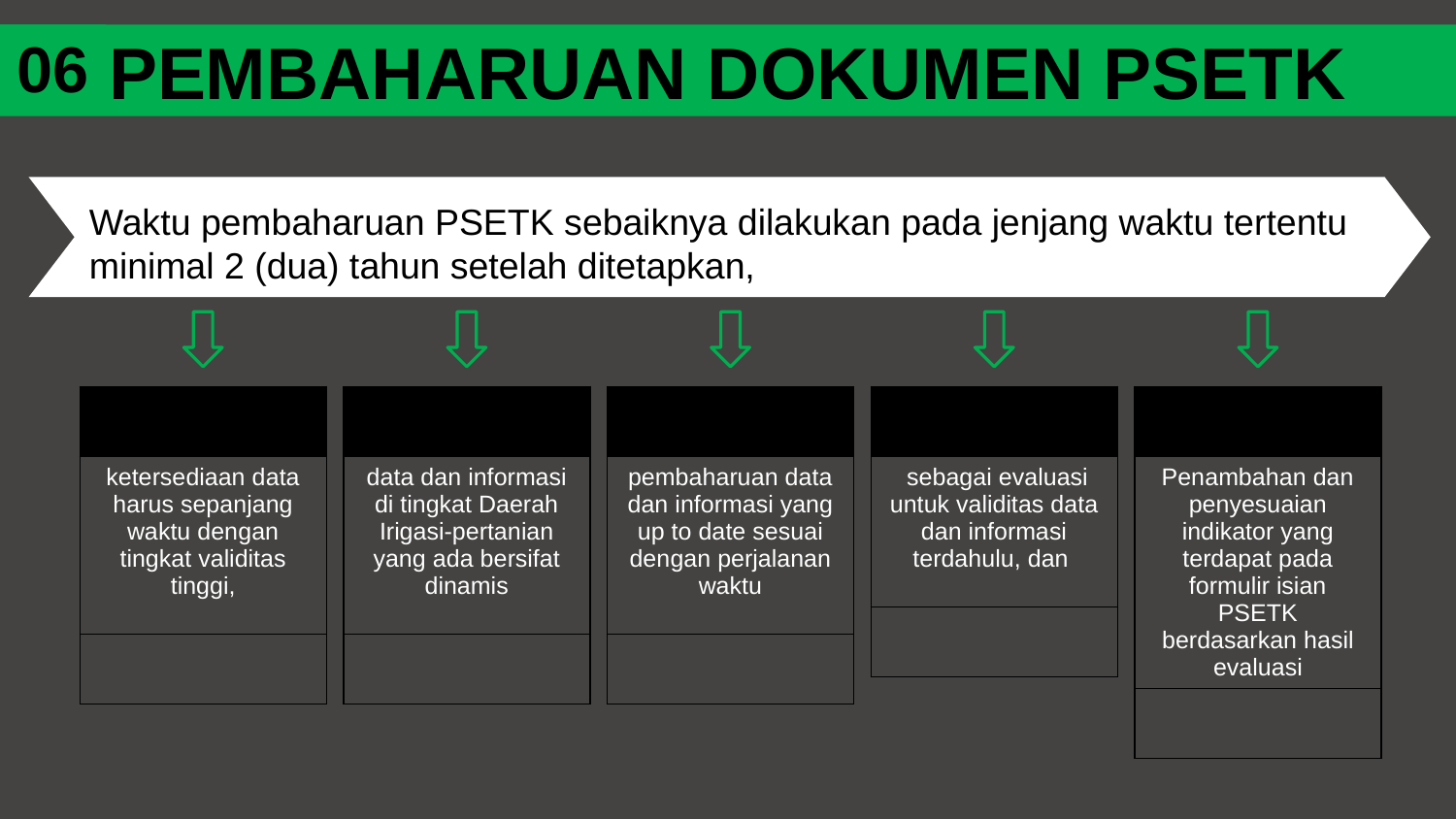

PEMBAHARUAN DOKUMEN PSETK
06

Waktu pembaharuan PSETK sebaiknya dilakukan pada jenjang waktu tertentu minimal 2 (dua) tahun setelah ditetapkan,

|  |
| --- |
| ketersediaan data harus sepanjang waktu dengan tingkat validitas tinggi, |
|  |
|  |
| --- |
| data dan informasi di tingkat Daerah Irigasi-pertanian yang ada bersifat dinamis |
|  |
|  |
| --- |
| pembaharuan data dan informasi yang up to date sesuai dengan perjalanan waktu |
|  |
|  |
| --- |
| sebagai evaluasi untuk validitas data dan informasi terdahulu, dan |
|  |
|  |
| --- |
| Penambahan dan penyesuaian indikator yang terdapat pada formulir isian PSETK berdasarkan hasil evaluasi |
|  |